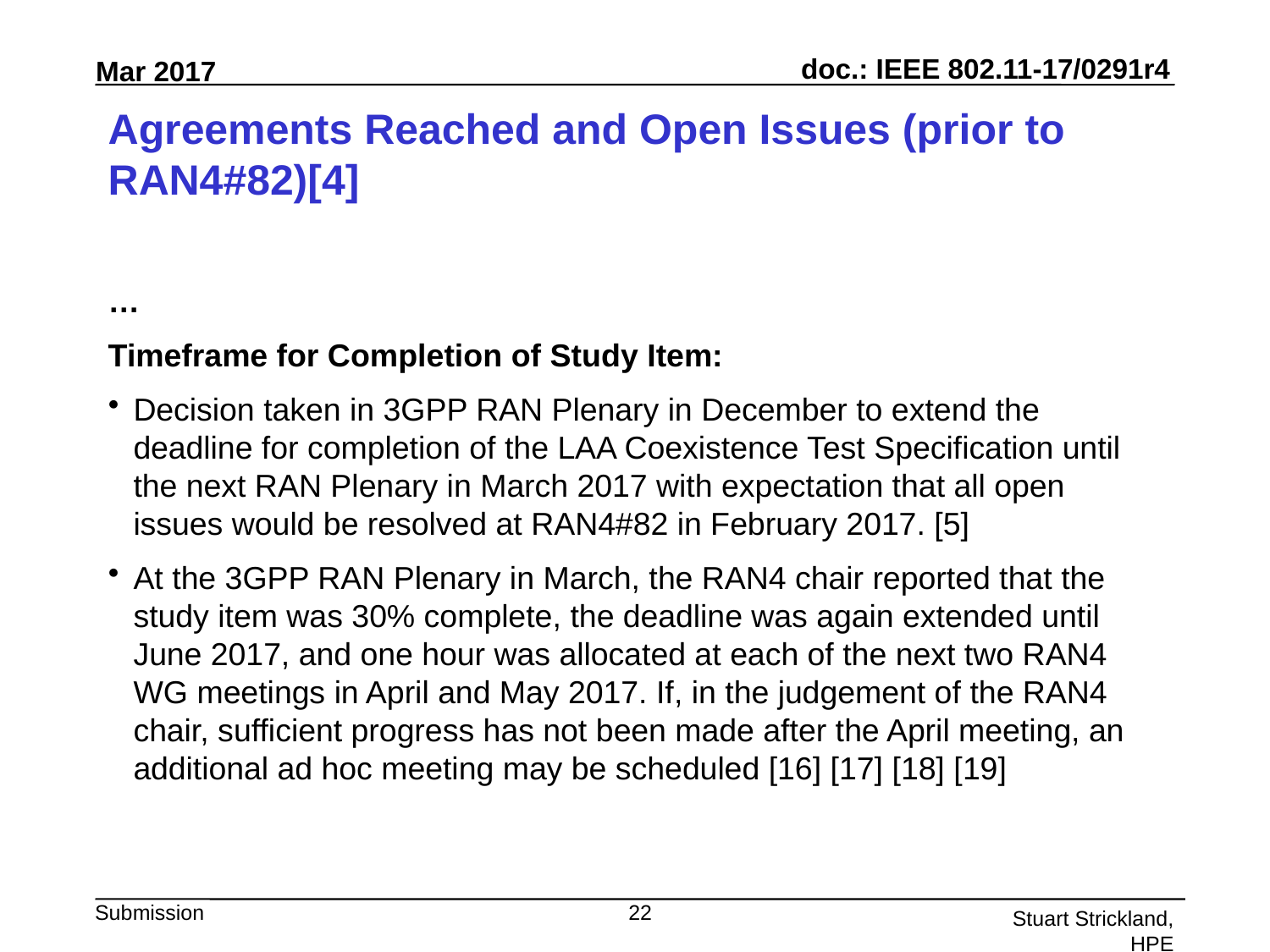

# Agreements Reached and Open Issues (prior to RAN4#82)[4]
…
Timeframe for Completion of Study Item:
Decision taken in 3GPP RAN Plenary in December to extend the deadline for completion of the LAA Coexistence Test Specification until the next RAN Plenary in March 2017 with expectation that all open issues would be resolved at RAN4#82 in February 2017. [5]
At the 3GPP RAN Plenary in March, the RAN4 chair reported that the study item was 30% complete, the deadline was again extended until June 2017, and one hour was allocated at each of the next two RAN4 WG meetings in April and May 2017. If, in the judgement of the RAN4 chair, sufficient progress has not been made after the April meeting, an additional ad hoc meeting may be scheduled [16] [17] [18] [19]

22
Stuart Strickland, HPE